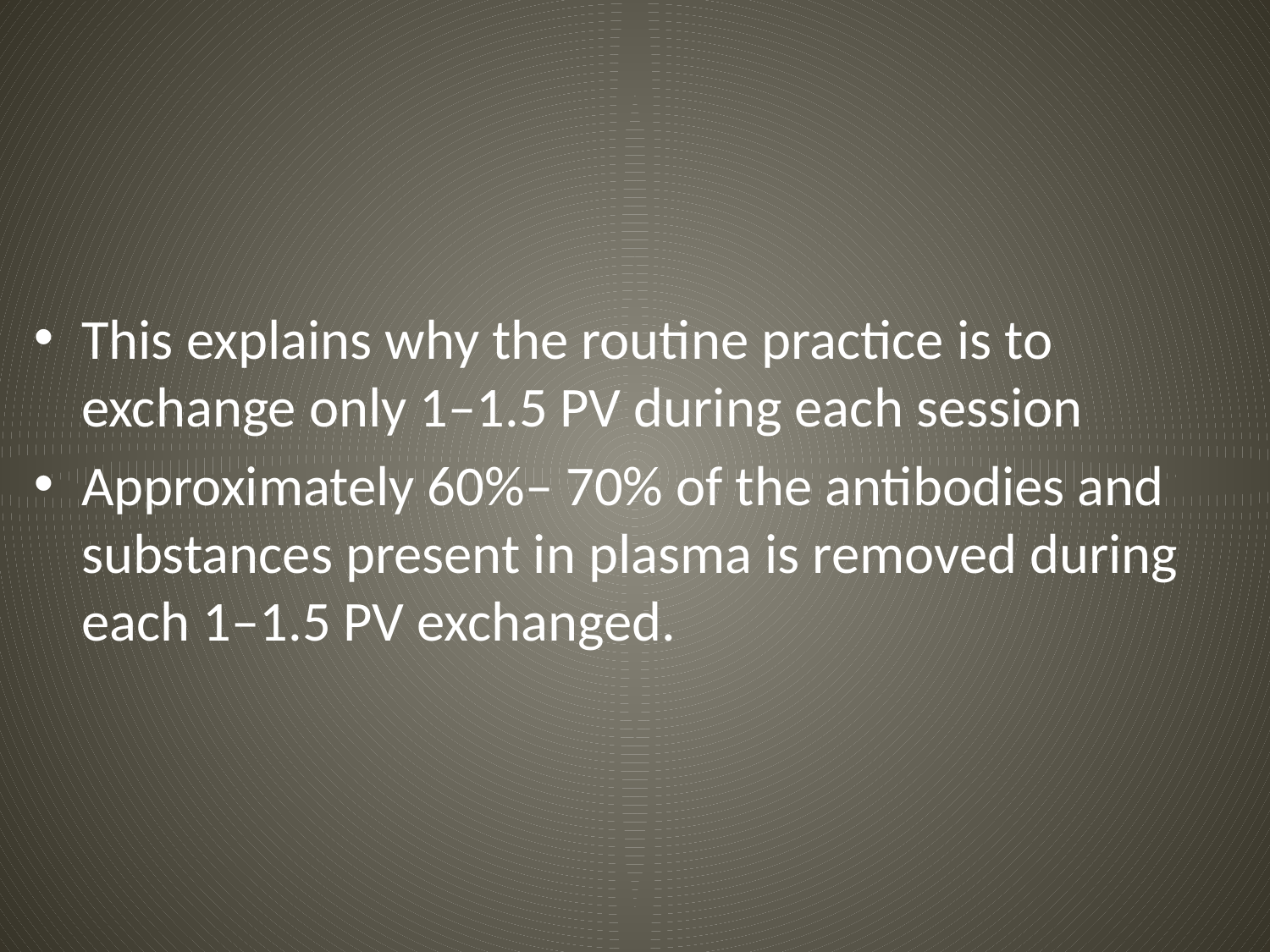

#
This explains why the routine practice is to exchange only 1–1.5 PV during each session
Approximately 60%– 70% of the antibodies and substances present in plasma is removed during each 1–1.5 PV exchanged.